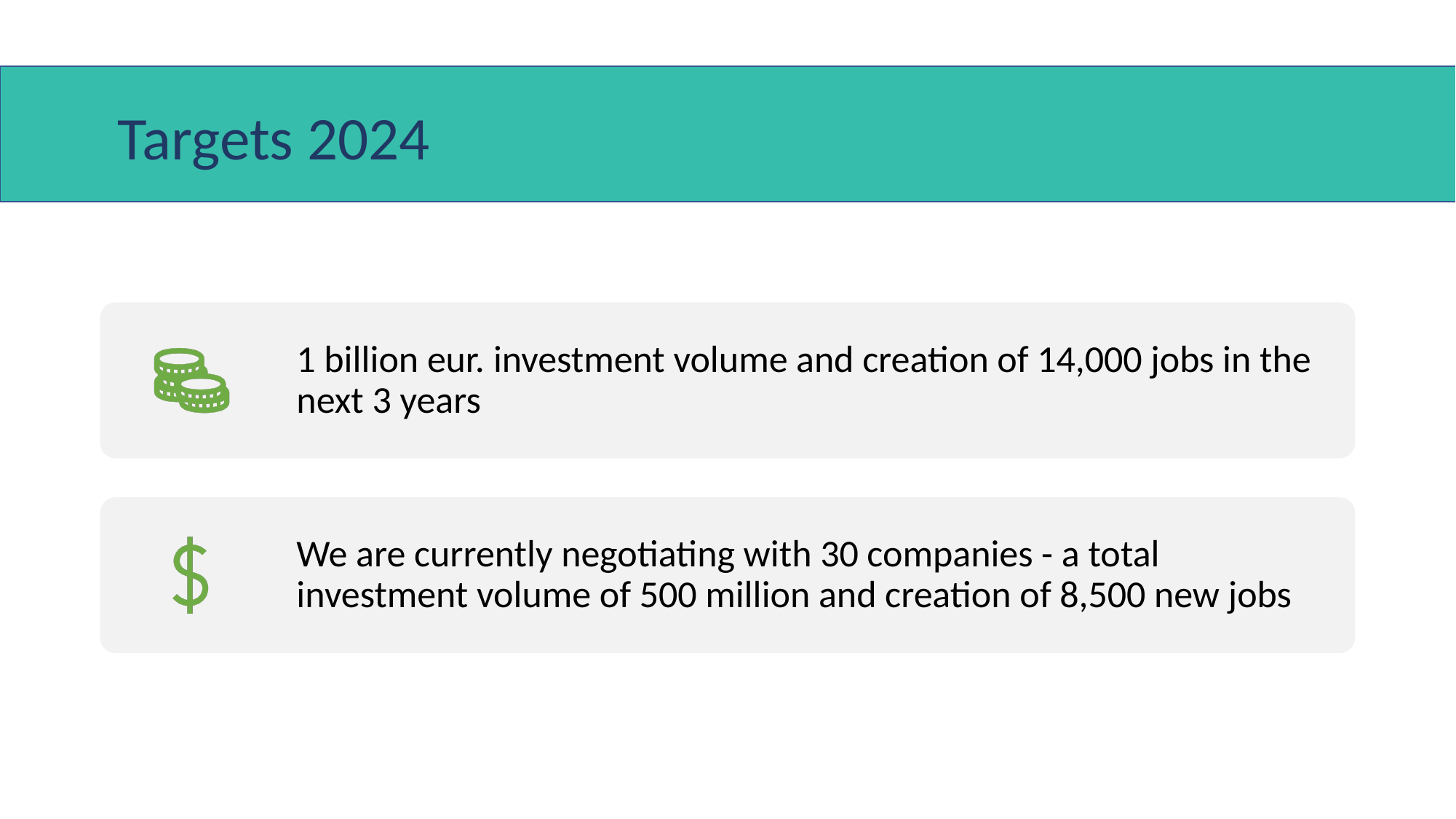

Targets 2024
1 billion eur. investment volume and creation of 14,000 jobs in the next 3 years
We are currently negotiating with 30 companies - a total investment volume of 500 million and creation of 8,500 new jobs